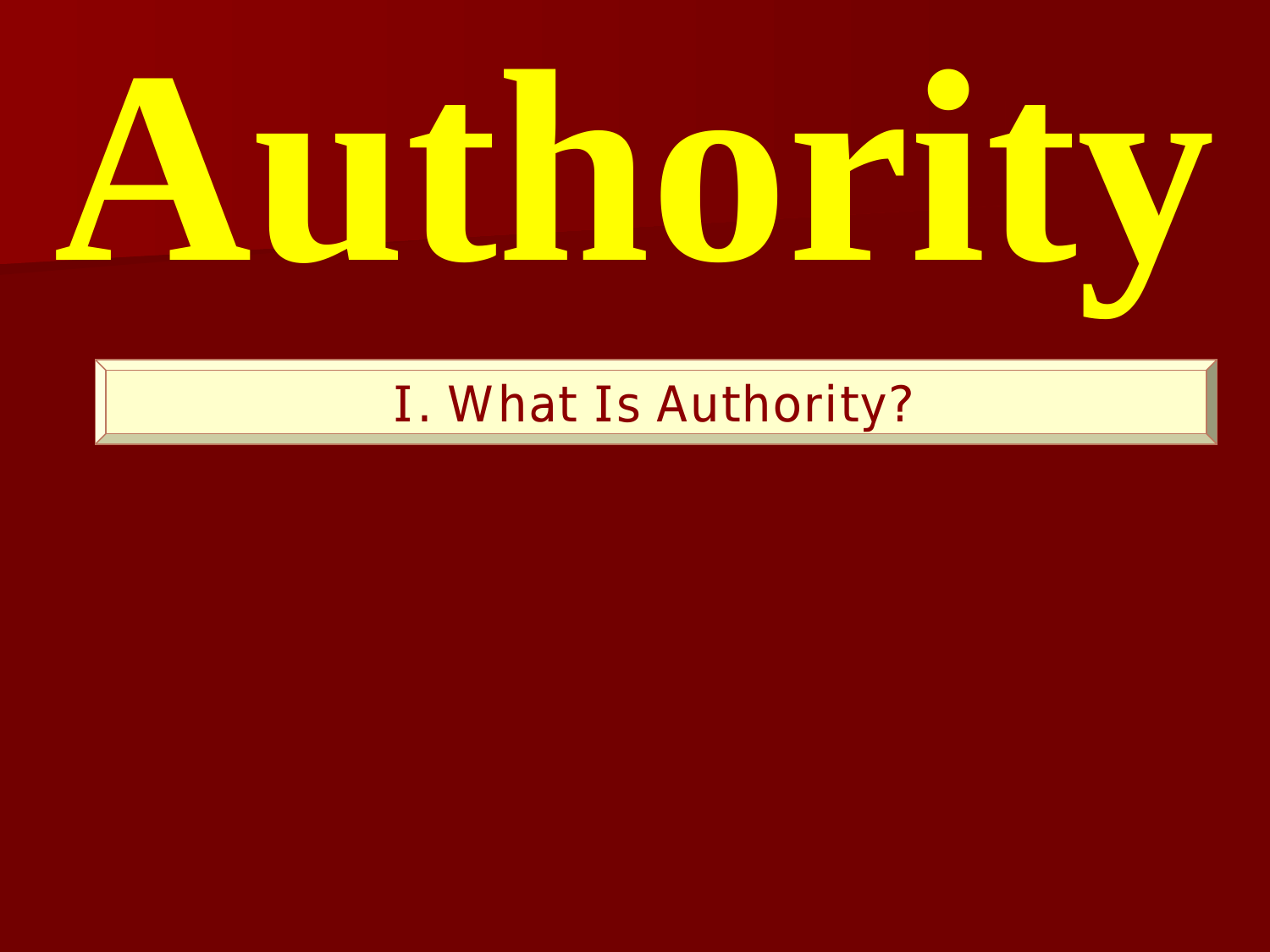

Authority
I. What Is Authority?
I. What Is Authority?